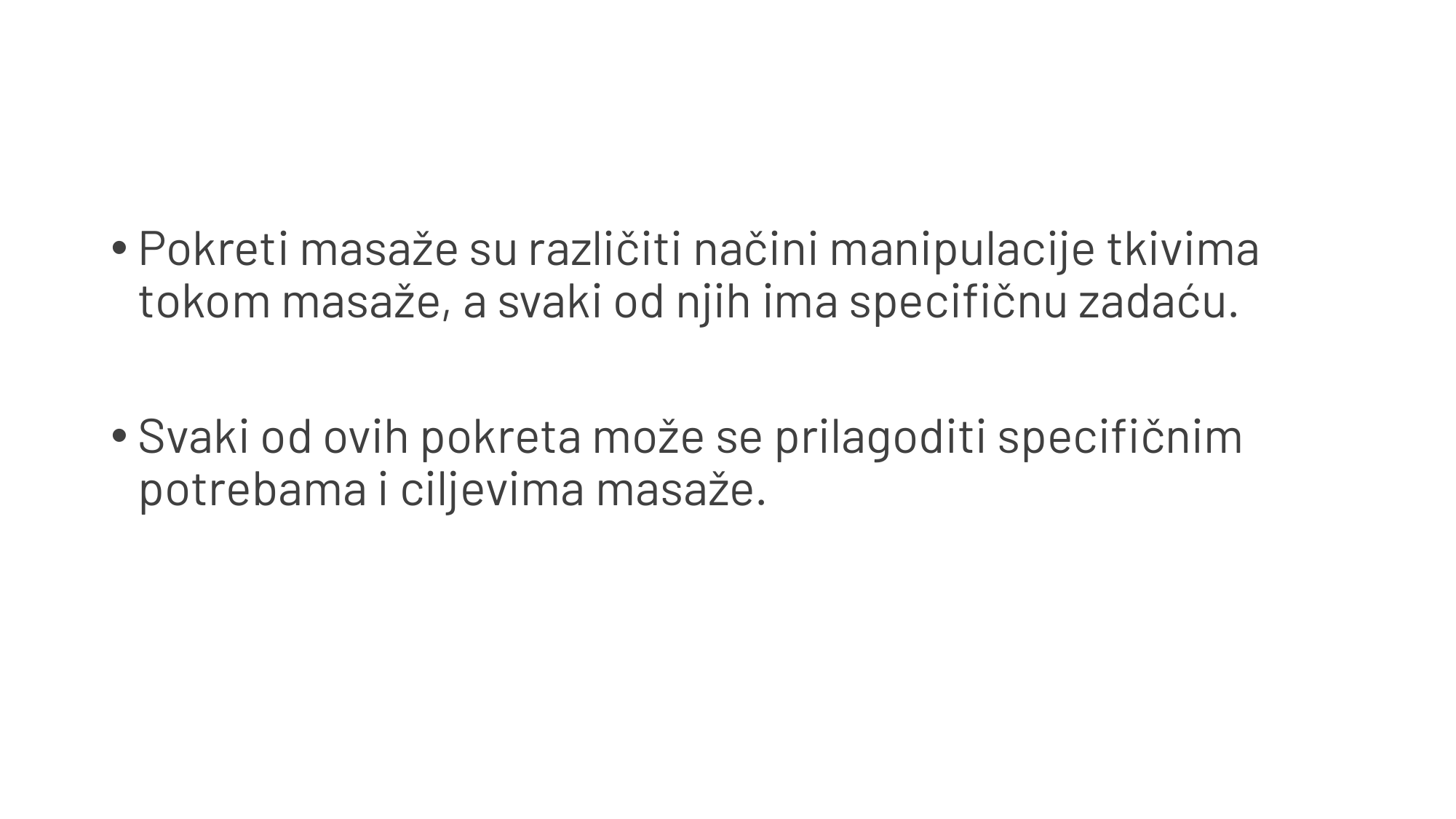

#
Pokreti masaže su različiti načini manipulacije tkivima tokom masaže, a svaki od njih ima specifičnu zadaću.

Svaki od ovih pokreta može se prilagoditi specifičnim potrebama i ciljevima masaže.